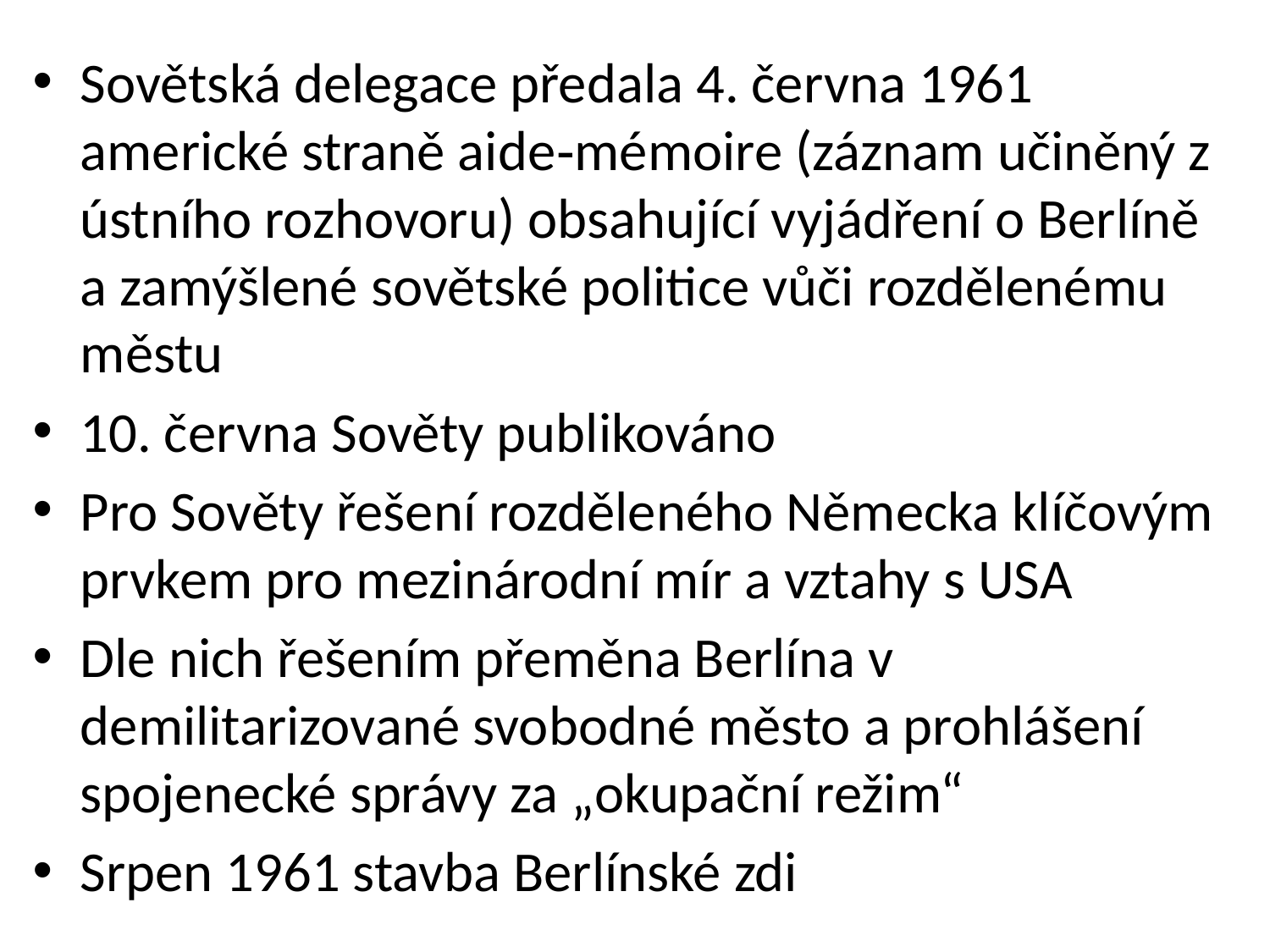

Sovětská delegace předala 4. června 1961 americké straně aide‐mémoire (záznam učiněný z ústního rozhovoru) obsahující vyjádření o Berlíně a zamýšlené sovětské politice vůči rozdělenému městu
10. června Sověty publikováno
Pro Sověty řešení rozděleného Německa klíčovým prvkem pro mezinárodní mír a vztahy s USA
Dle nich řešením přeměna Berlína v demilitarizované svobodné město a prohlášení spojenecké správy za „okupační režim“
Srpen 1961 stavba Berlínské zdi